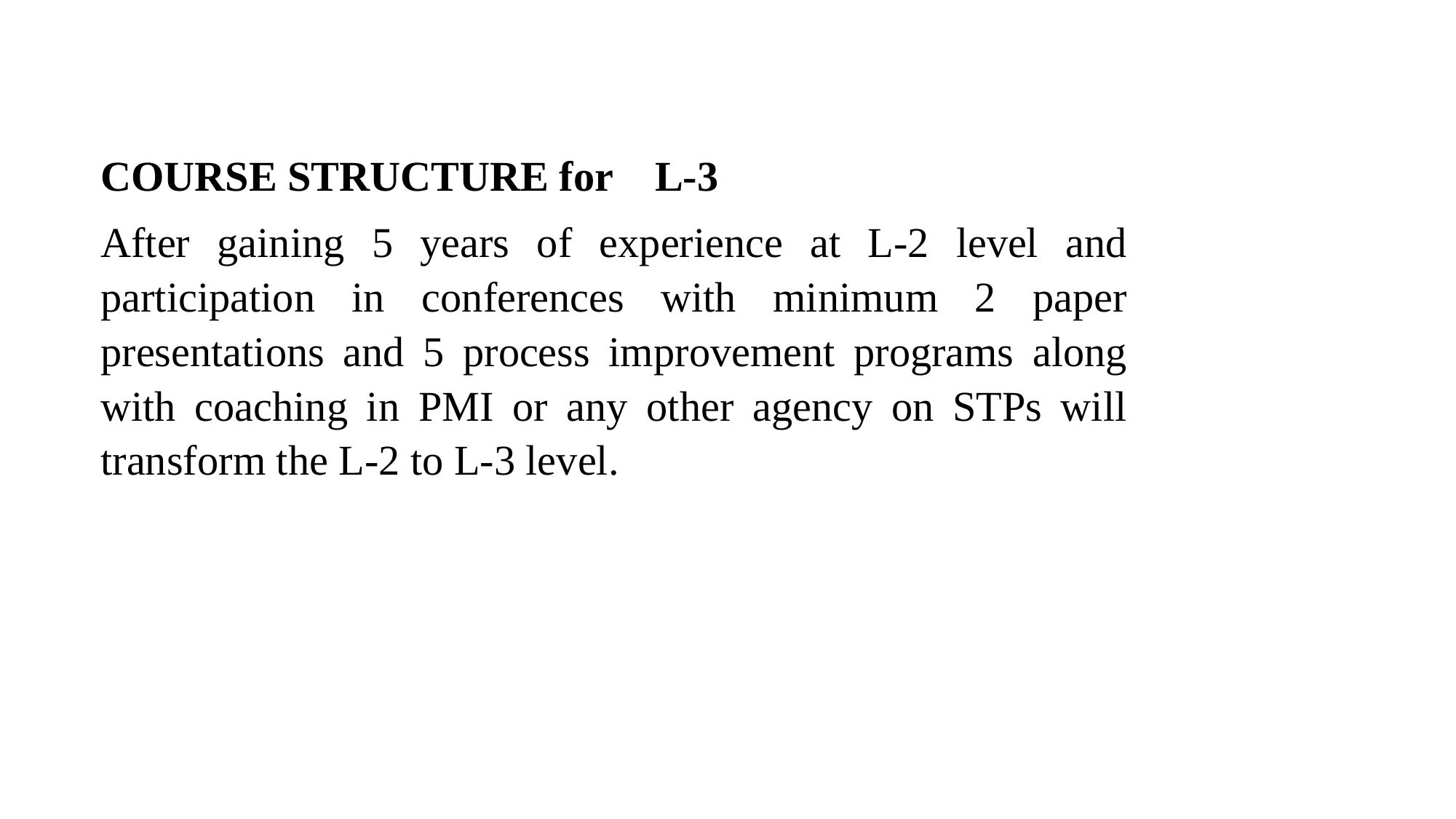

COURSE STRUCTURE for    L-3
After gaining 5 years of experience at L-2 level and participation in conferences with minimum 2 paper presentations and 5 process improvement programs along with coaching in PMI or any other agency on STPs will transform the L-2 to L-3 level.